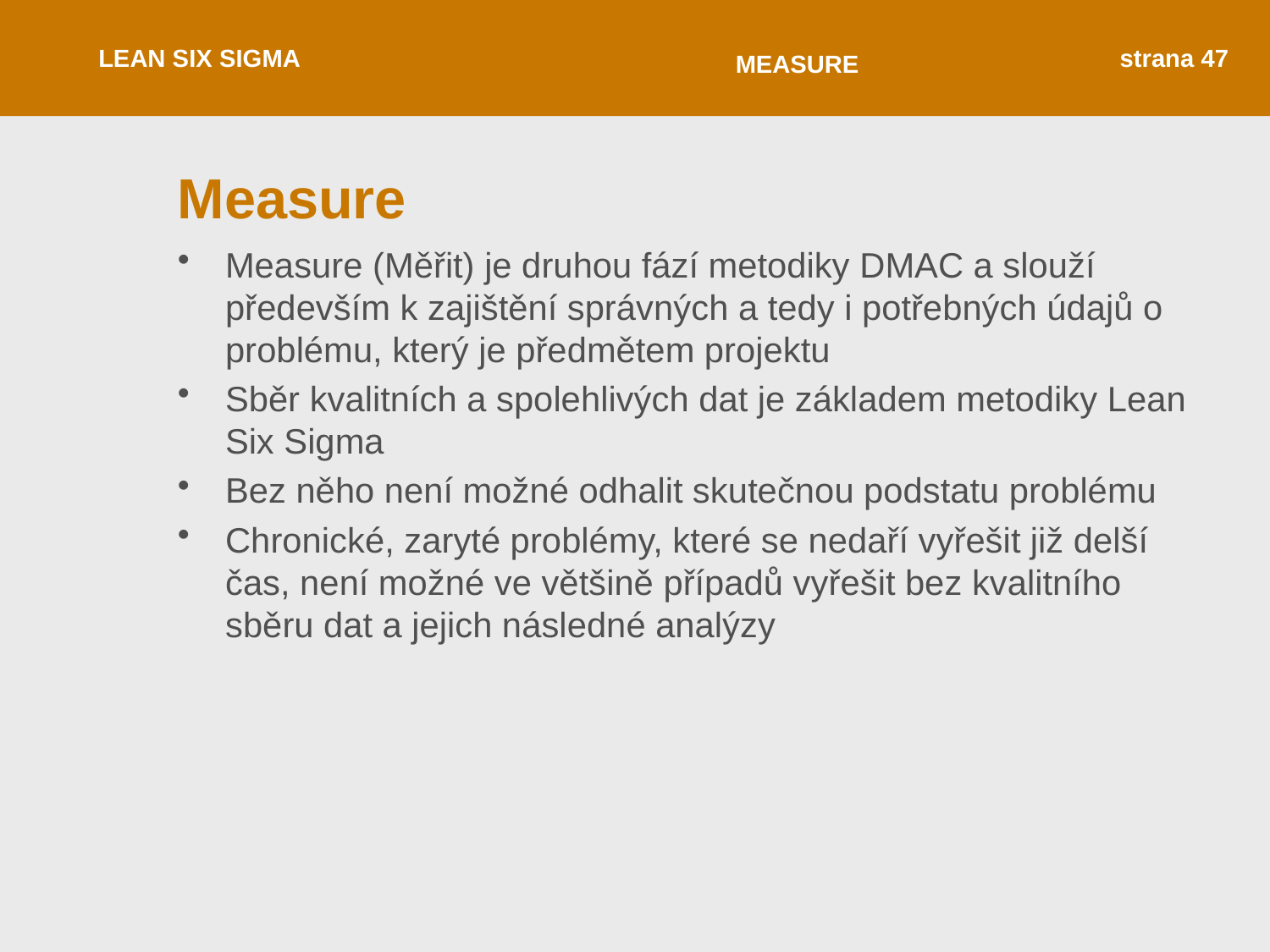

LEAN SIX SIGMA
strana 47
MEASURE
# Measure
Measure (Měřit) je druhou fází metodiky DMAC a slouží především k zajištění správných a tedy i potřebných údajů o problému, který je předmětem projektu
Sběr kvalitních a spolehlivých dat je základem metodiky Lean Six Sigma
Bez něho není možné odhalit skutečnou podstatu problému
Chronické, zaryté problémy, které se nedaří vyřešit již delší čas, není možné ve většině případů vyřešit bez kvalitního sběru dat a jejich následné analýzy